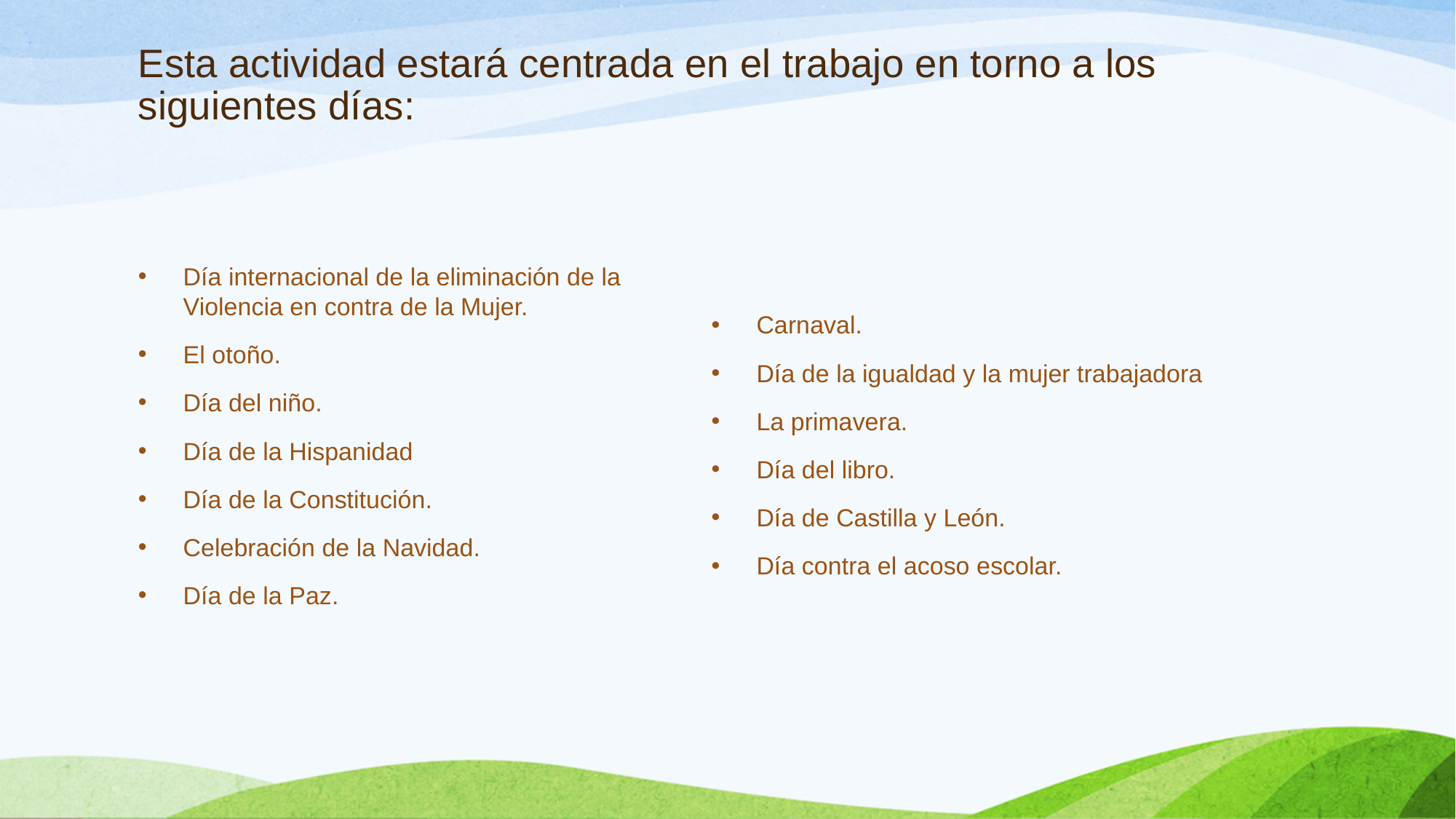

# Esta actividad estará centrada en el trabajo en torno a los siguientes días:

Día internacional de la eliminación de la Violencia en contra de la Mujer.
El otoño.
Día del niño.
Día de la Hispanidad
Día de la Constitución.
Celebración de la Navidad.
Día de la Paz.

Carnaval.
Día de la igualdad y la mujer trabajadora
La primavera.
Día del libro.
Día de Castilla y León.
Día contra el acoso escolar.